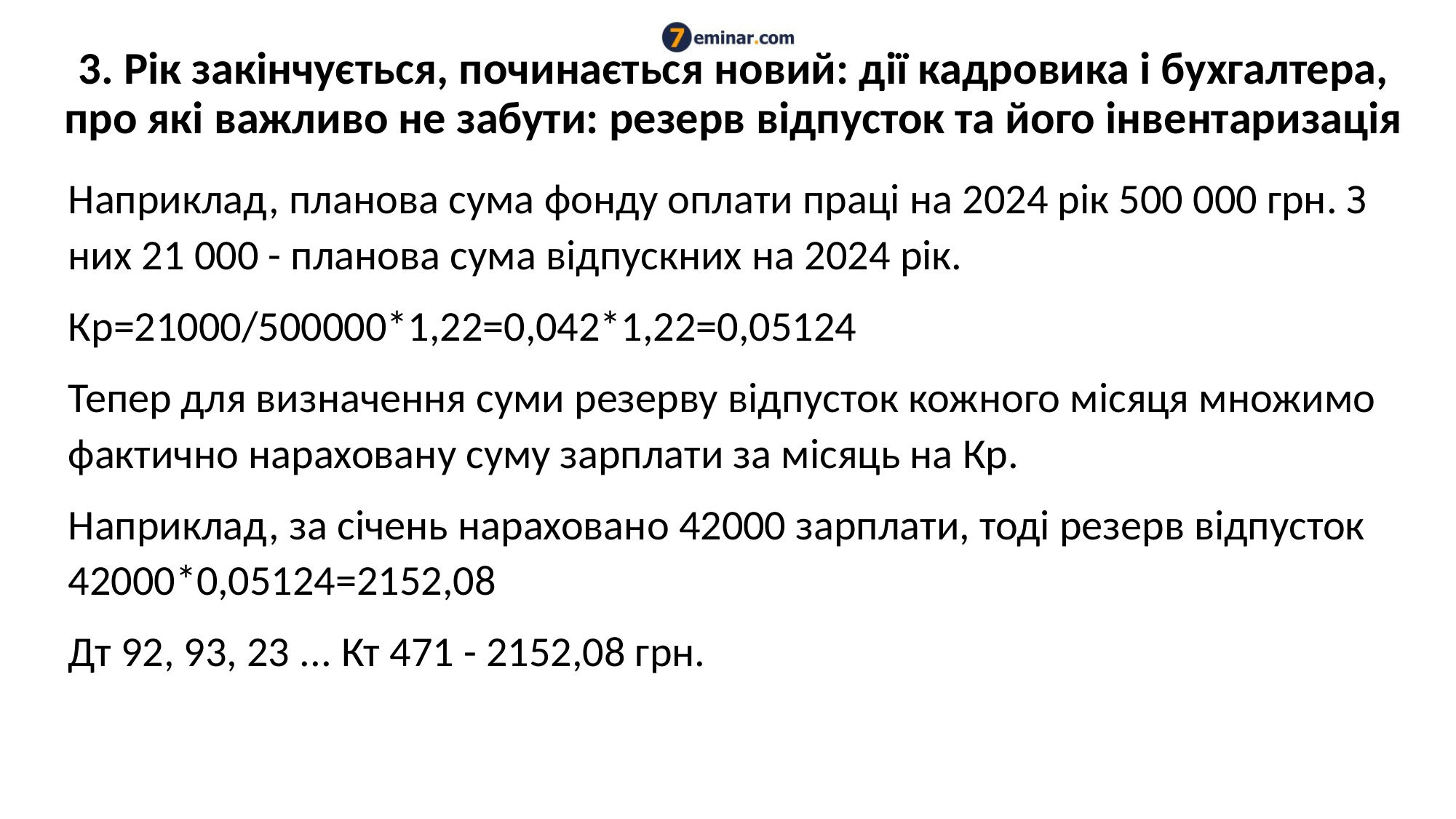

# 3. Рік закінчується, починається новий: дії кадровика і бухгалтера, про які важливо не забути: резерв відпусток та його інвентаризація
Наприклад, планова сума фонду оплати праці на 2024 рік 500 000 грн. З них 21 000 - планова сума відпускних на 2024 рік.
Кр=21000/500000*1,22=0,042*1,22=0,05124
Тепер для визначення суми резерву відпусток кожного місяця множимо фактично нараховану суму зарплати за місяць на Кр.
Наприклад, за січень нараховано 42000 зарплати, тоді резерв відпусток 42000*0,05124=2152,08
Дт 92, 93, 23 ... Кт 471 - 2152,08 грн.

29